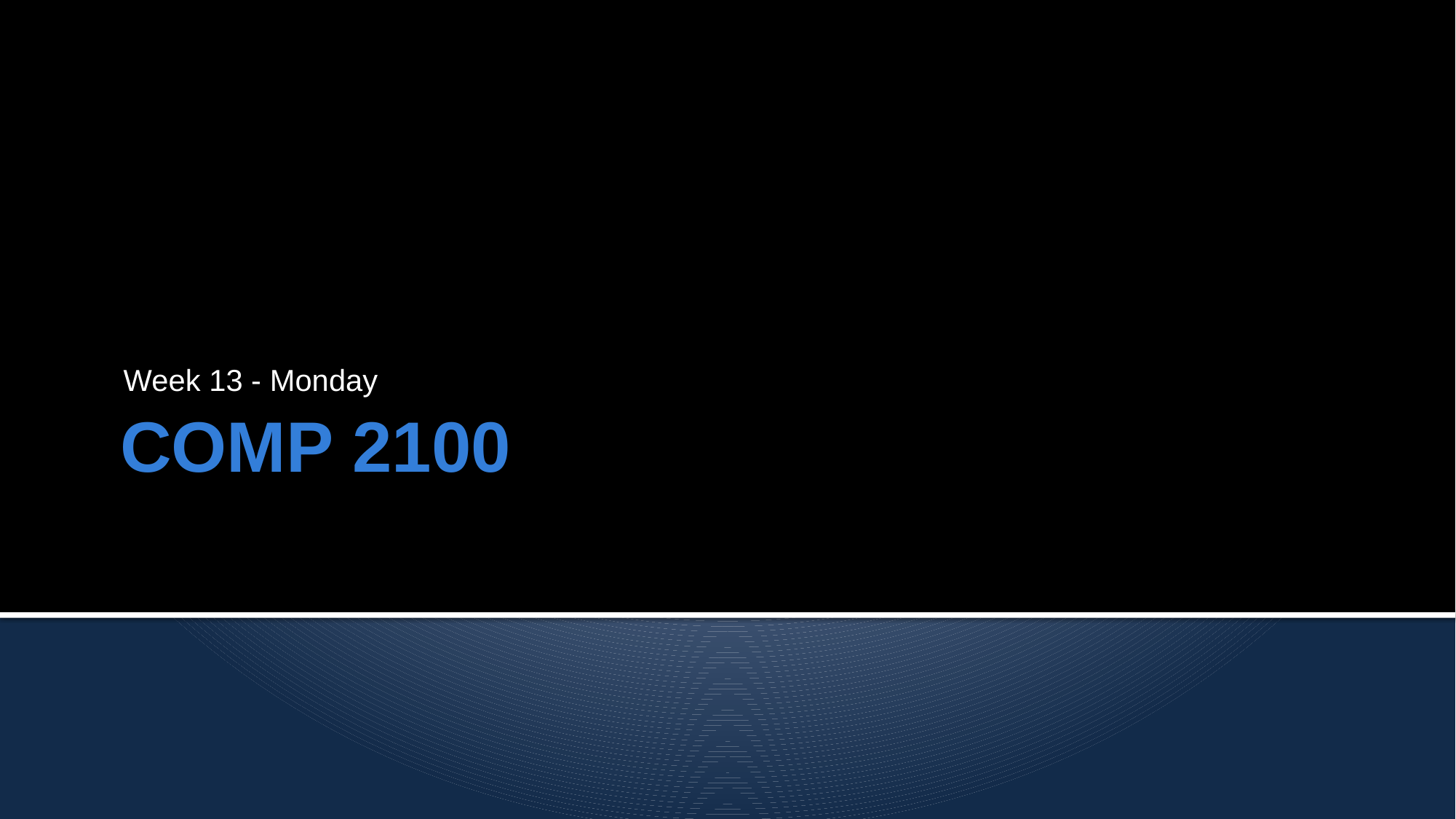

Week 13 - Monday
# COMP 2100